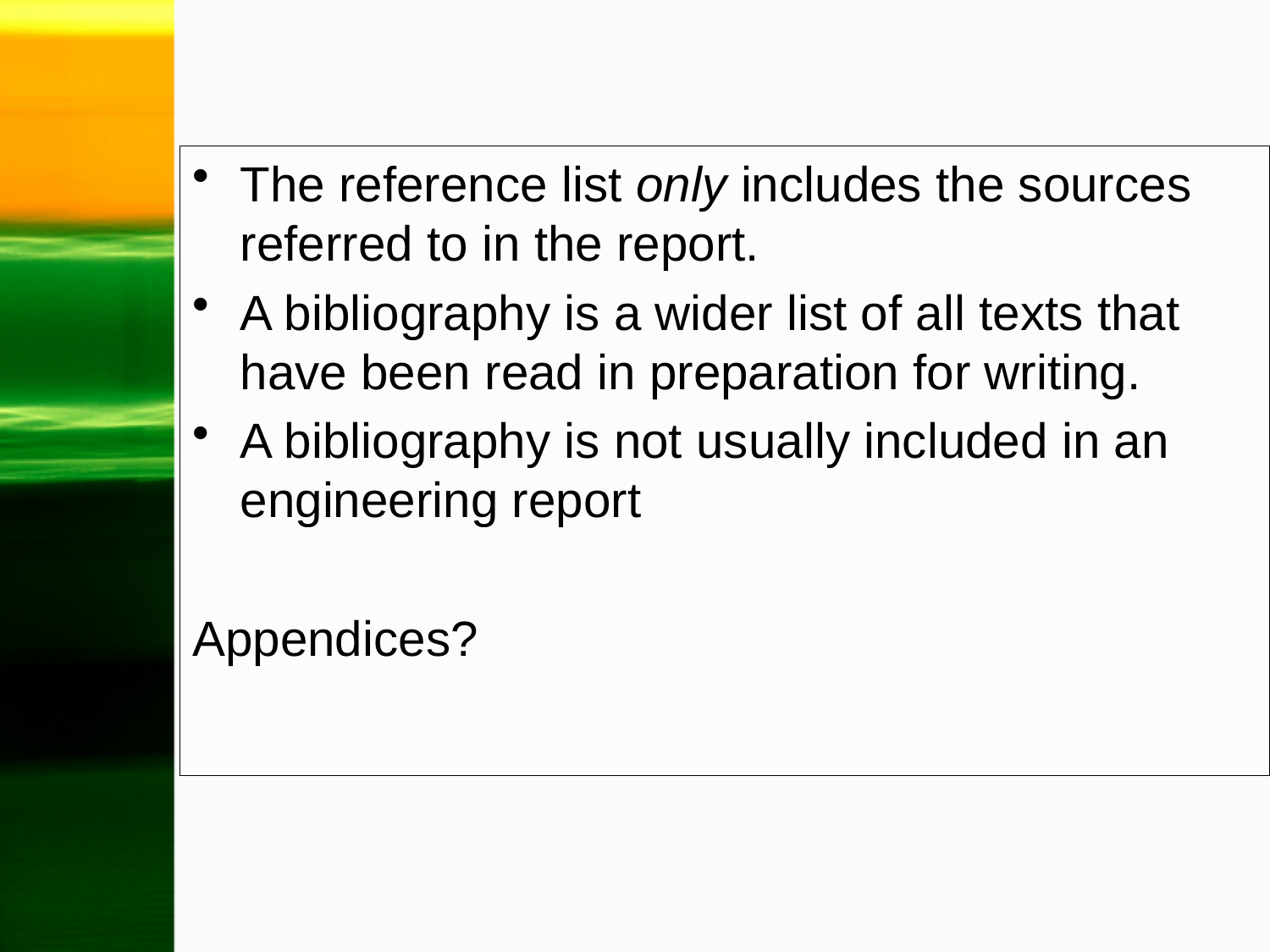

The reference list only includes the sources referred to in the report.
A bibliography is a wider list of all texts that have been read in preparation for writing.
A bibliography is not usually included in an engineering report

Appendices?